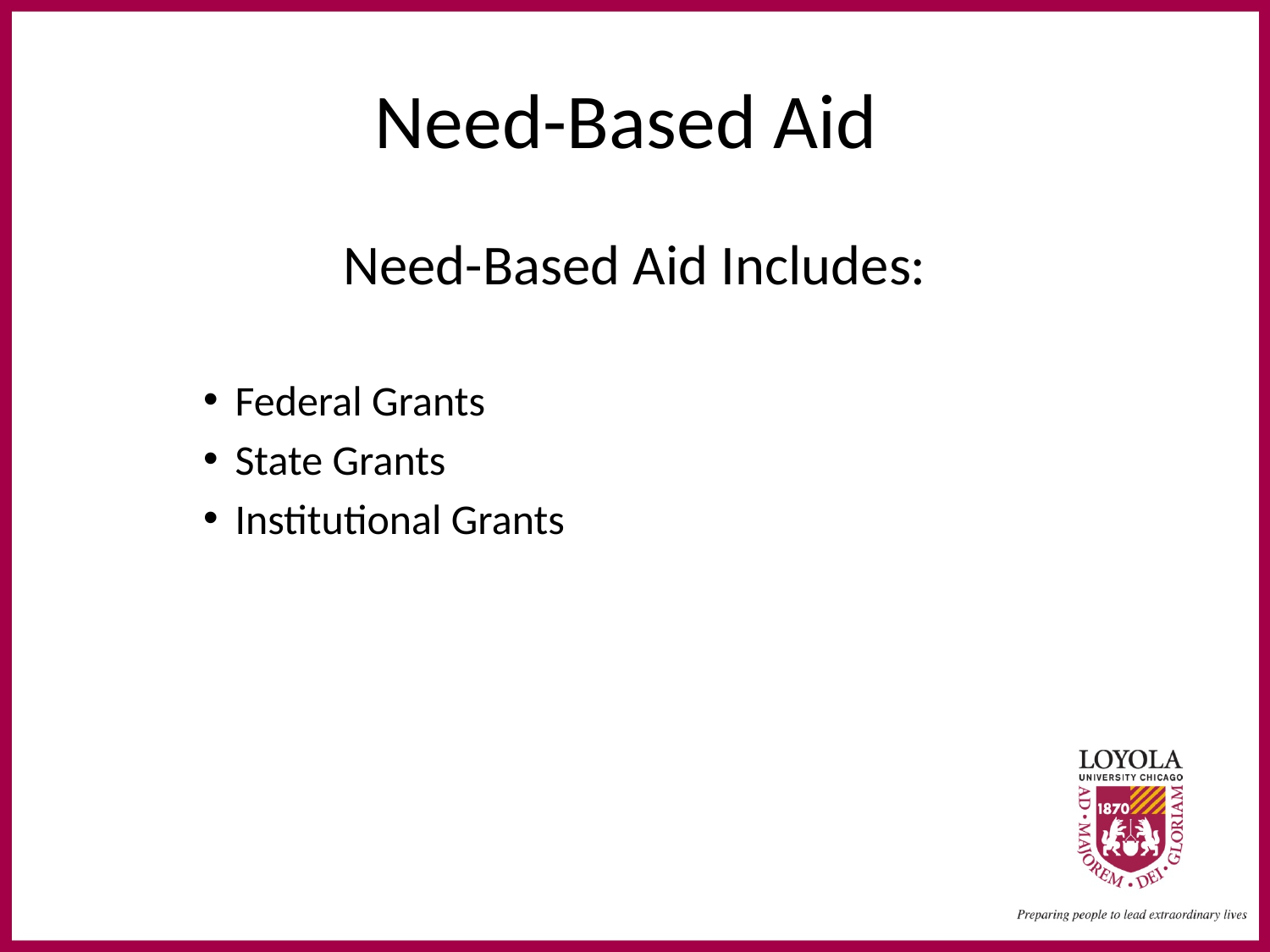

# Need-Based Aid
Need-Based Aid Includes:

Federal Grants
State Grants
Institutional Grants